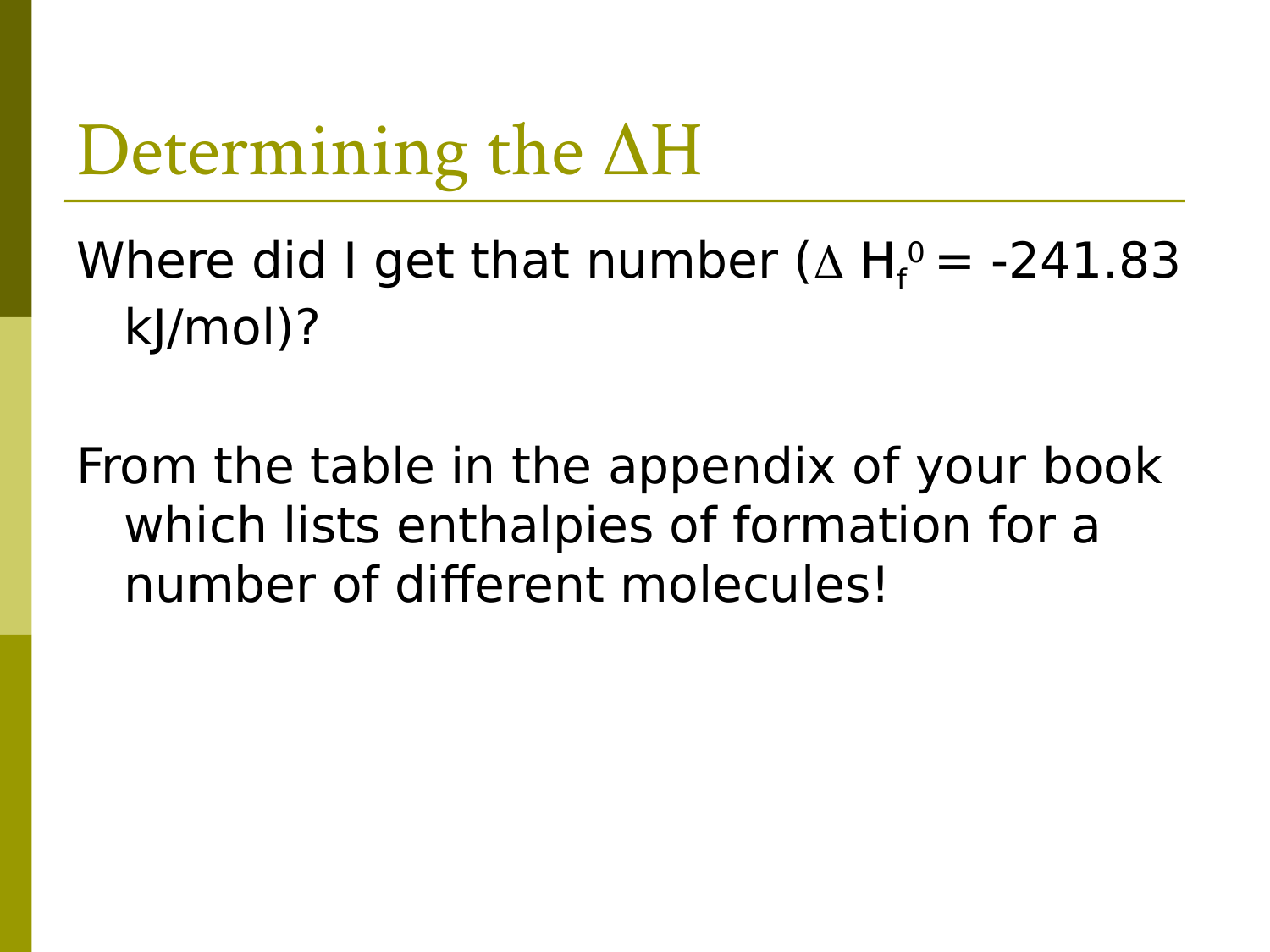

# Determining the ΔH
Where did I get that number (Δ Hf0 = -241.83 kJ/mol)?

From the table in the appendix of your book which lists enthalpies of formation for a number of different molecules!